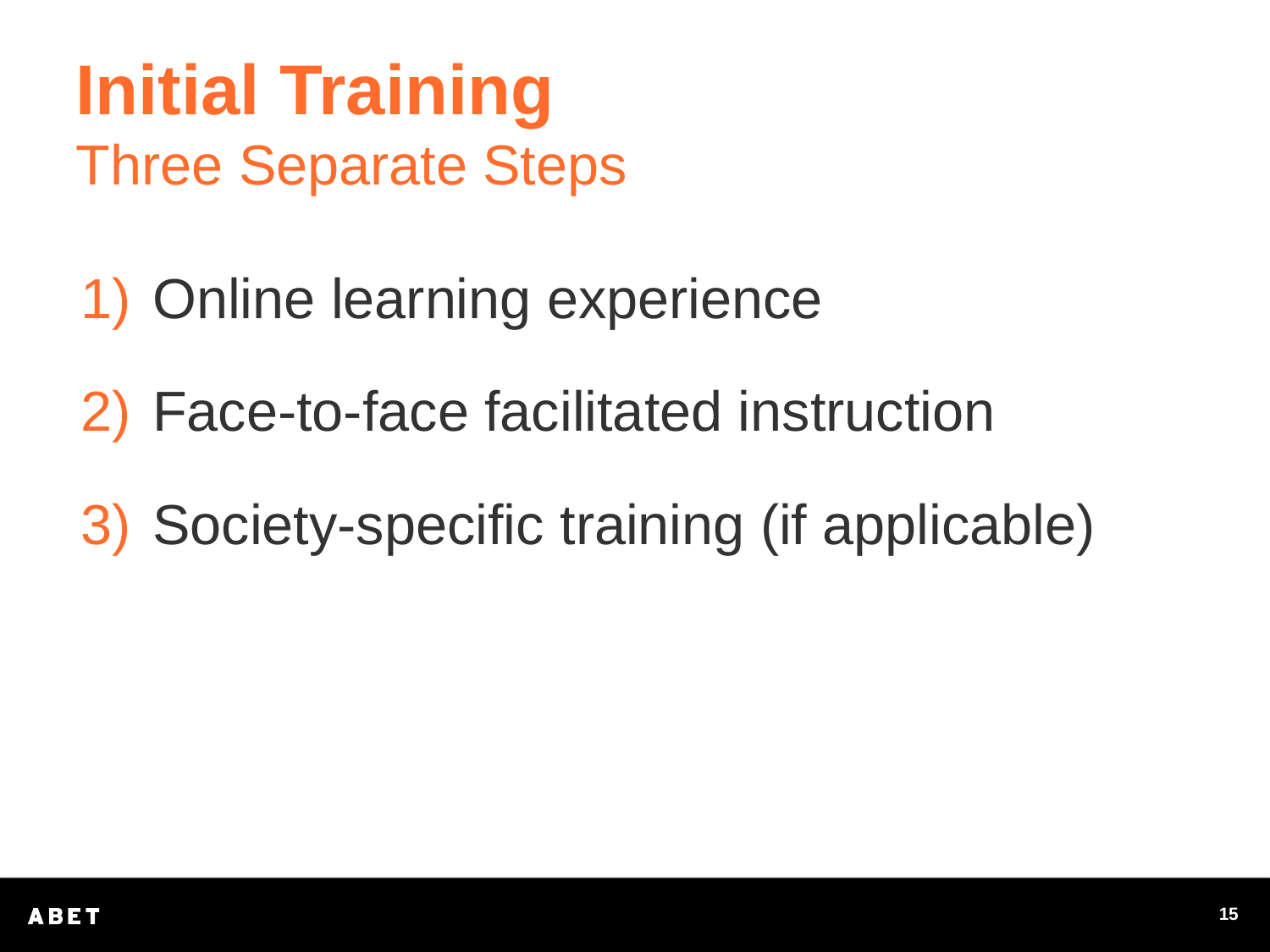

# Initial Training Three Separate Steps
Online learning experience
Face-to-face facilitated instruction
Society-specific training (if applicable)